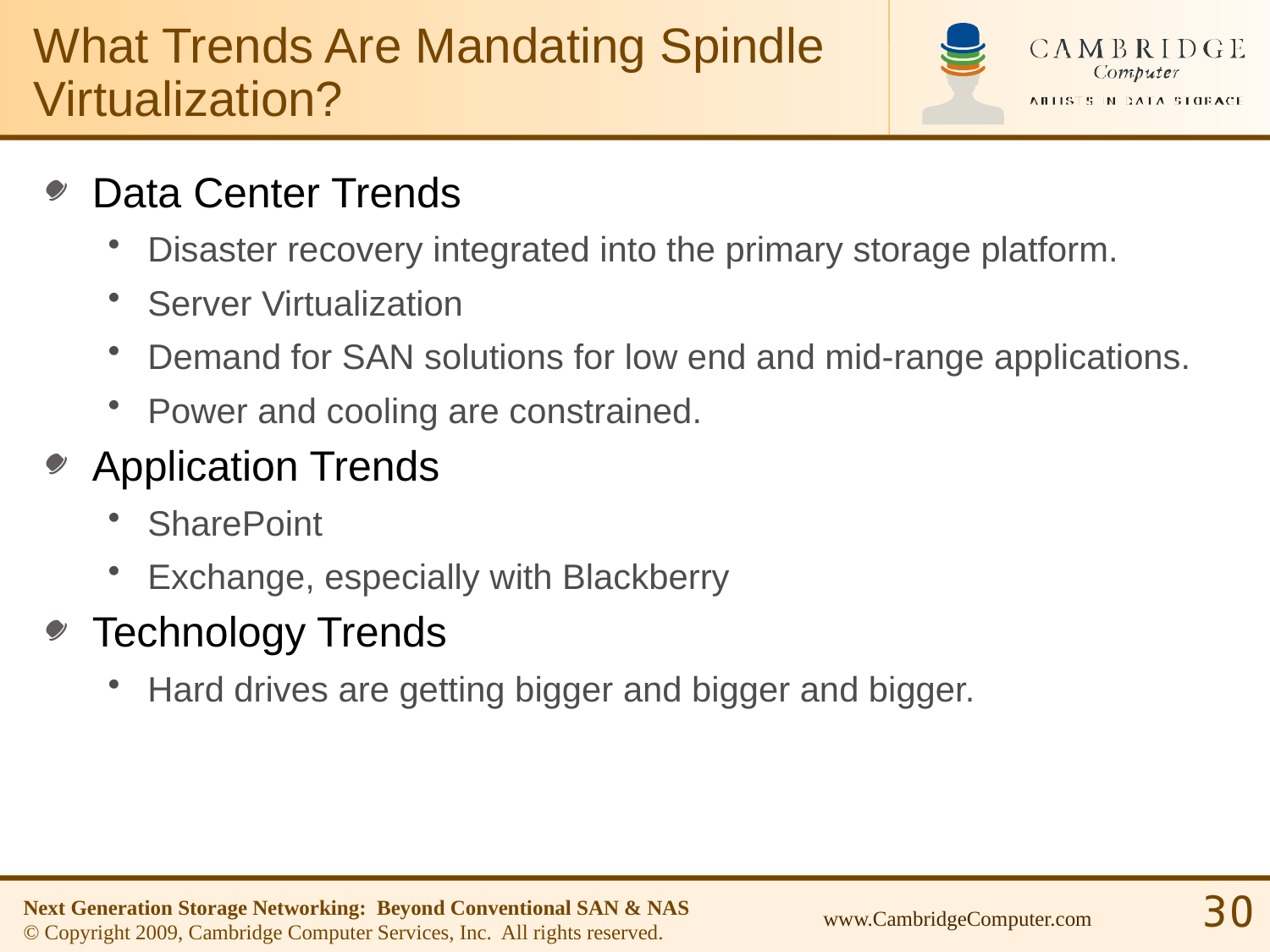

# What Trends Are Mandating Spindle Virtualization?
Data Center Trends
Disaster recovery integrated into the primary storage platform.
Server Virtualization
Demand for SAN solutions for low end and mid-range applications.
Power and cooling are constrained.
Application Trends
SharePoint
Exchange, especially with Blackberry
Technology Trends
Hard drives are getting bigger and bigger and bigger.
Next Generation Storage Networking:  Beyond Conventional SAN & NAS
© Copyright 2009, Cambridge Computer Services, Inc.  All rights reserved.